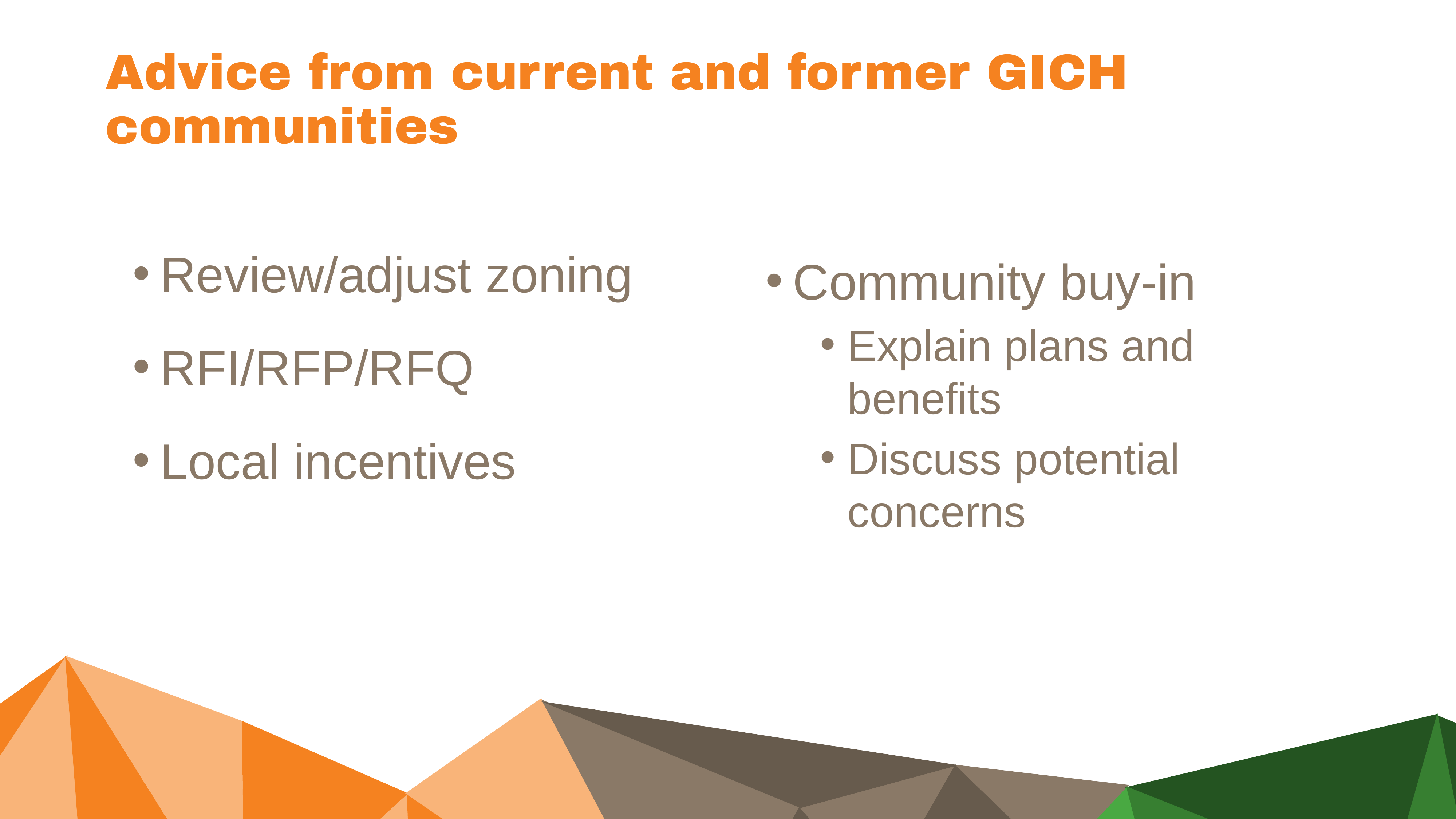

# Advice from current and former GICH communities
Community buy-in
Explain plans and benefits
Discuss potential concerns

Review/adjust zoning
RFI/RFP/RFQ
Local incentives